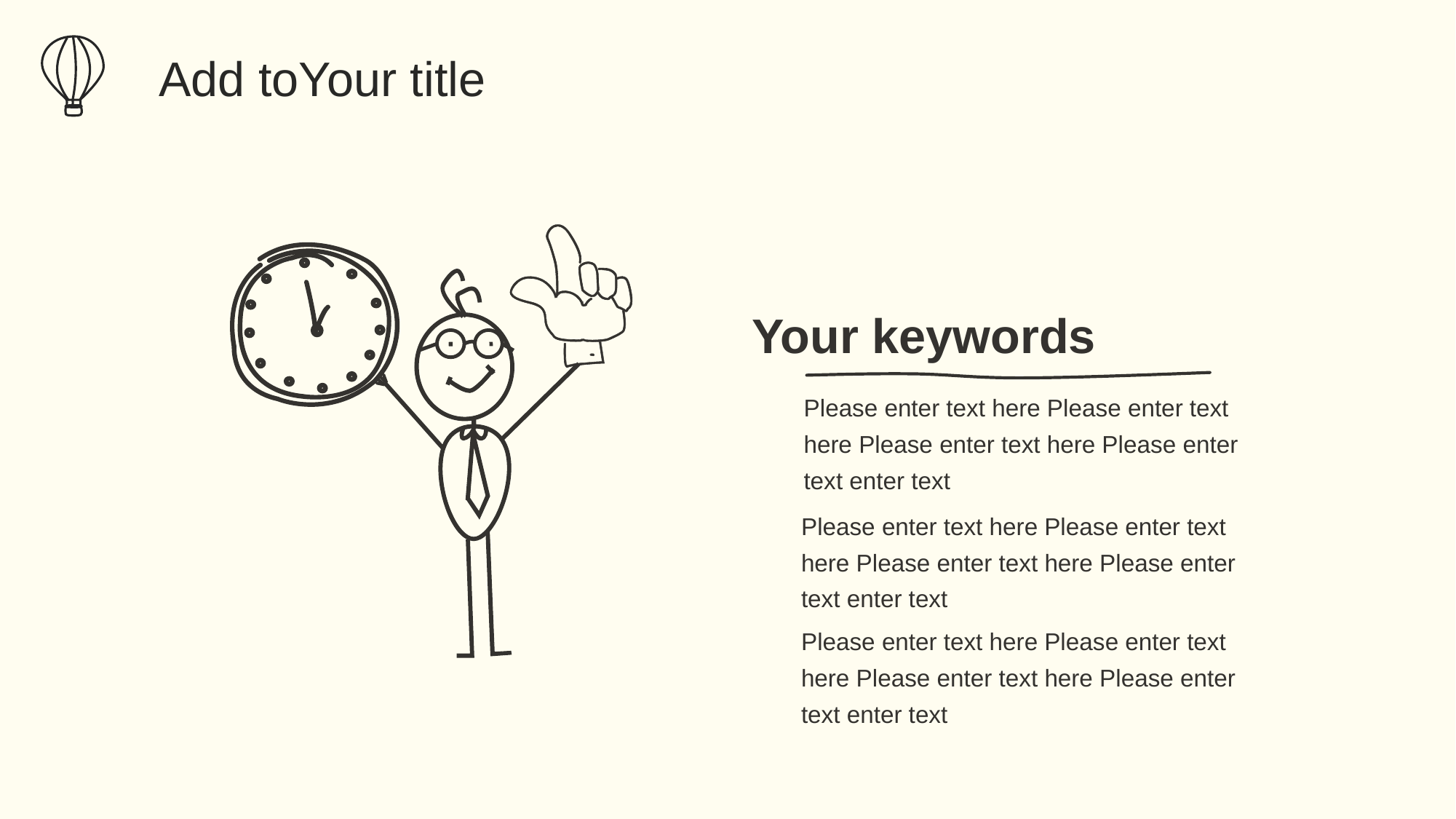

Add toYour title

Your keywords

Please enter text here Please enter text here Please enter text here Please enter text enter text
Please enter text here Please enter text here Please enter text here Please enter text enter text
Please enter text here Please enter text here Please enter text here Please enter text enter text